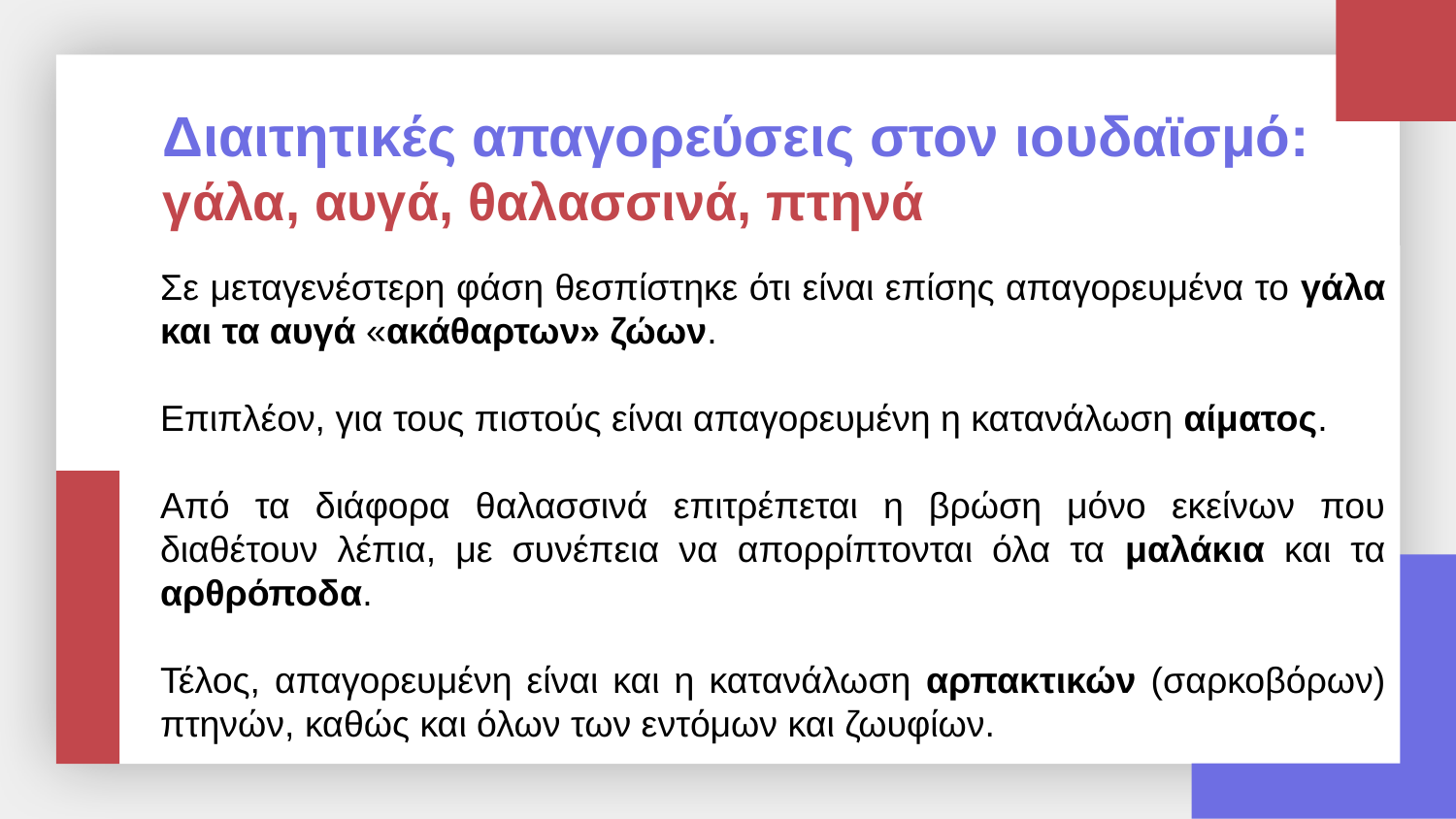

# Διαιτητικές απαγορεύσεις στον ιουδαϊσμό: γάλα, αυγά, θαλασσινά, πτηνά
Σε μεταγενέστερη φάση θεσπίστηκε ότι είναι επίσης απαγορευμένα το γάλα και τα αυγά «ακάθαρτων» ζώων.

Επιπλέον, για τους πιστούς είναι απαγορευμένη η κατανάλωση αίματος.

Από τα διάφορα θαλασσινά επιτρέπεται η βρώση μόνο εκείνων που διαθέτουν λέπια, με συνέπεια να απορρίπτονται όλα τα μαλάκια και τα αρθρόποδα.

Τέλος, απαγορευμένη είναι και η κατανάλωση αρπακτικών (σαρκοβόρων) πτηνών, καθώς και όλων των εντόμων και ζωυφίων.